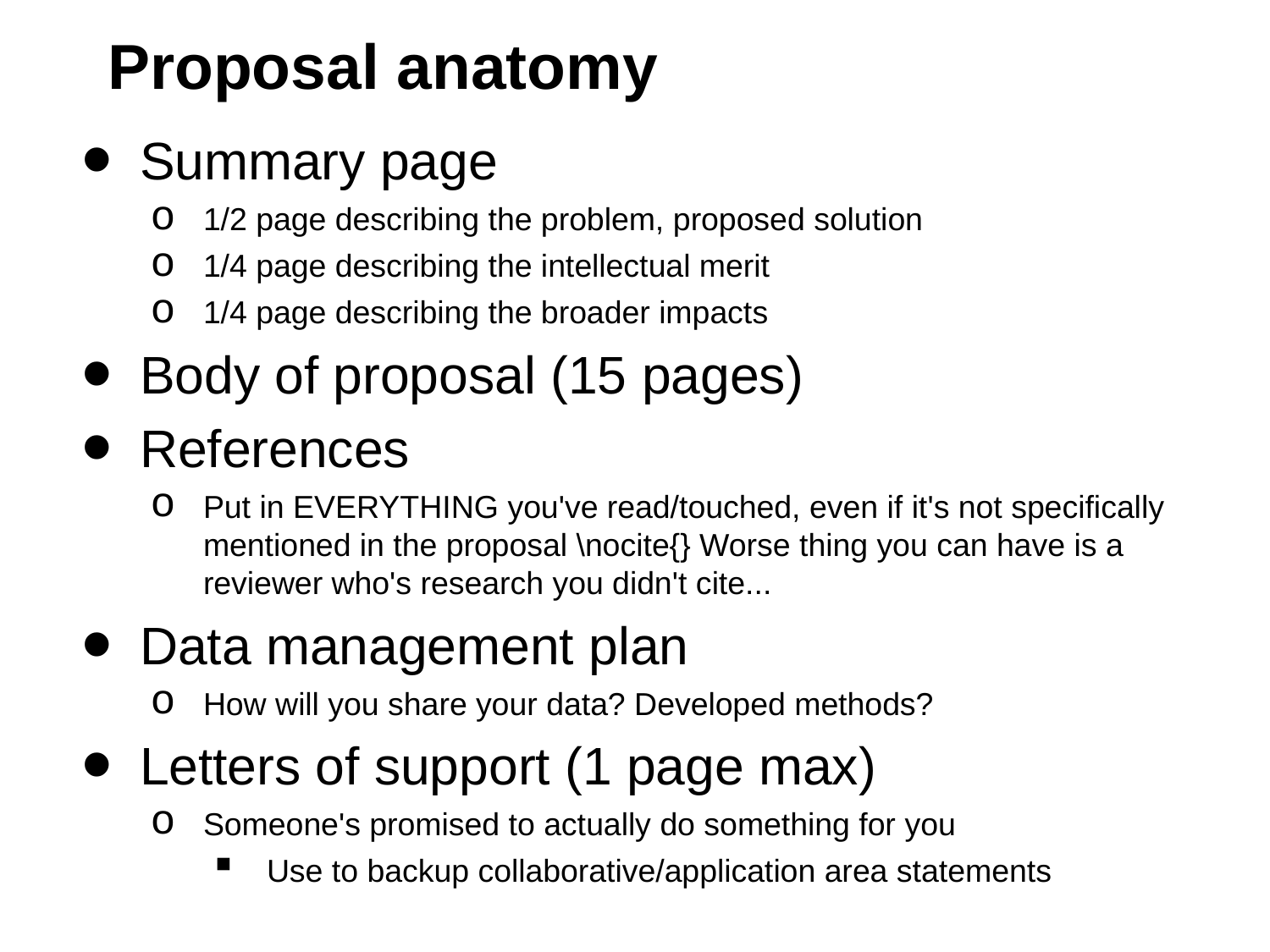

# Proposal anatomy
Summary page
1/2 page describing the problem, proposed solution
1/4 page describing the intellectual merit
1/4 page describing the broader impacts
Body of proposal (15 pages)
References
Put in EVERYTHING you've read/touched, even if it's not specifically mentioned in the proposal \nocite{} Worse thing you can have is a reviewer who's research you didn't cite...
Data management plan
How will you share your data? Developed methods?
Letters of support (1 page max)
Someone's promised to actually do something for you
Use to backup collaborative/application area statements